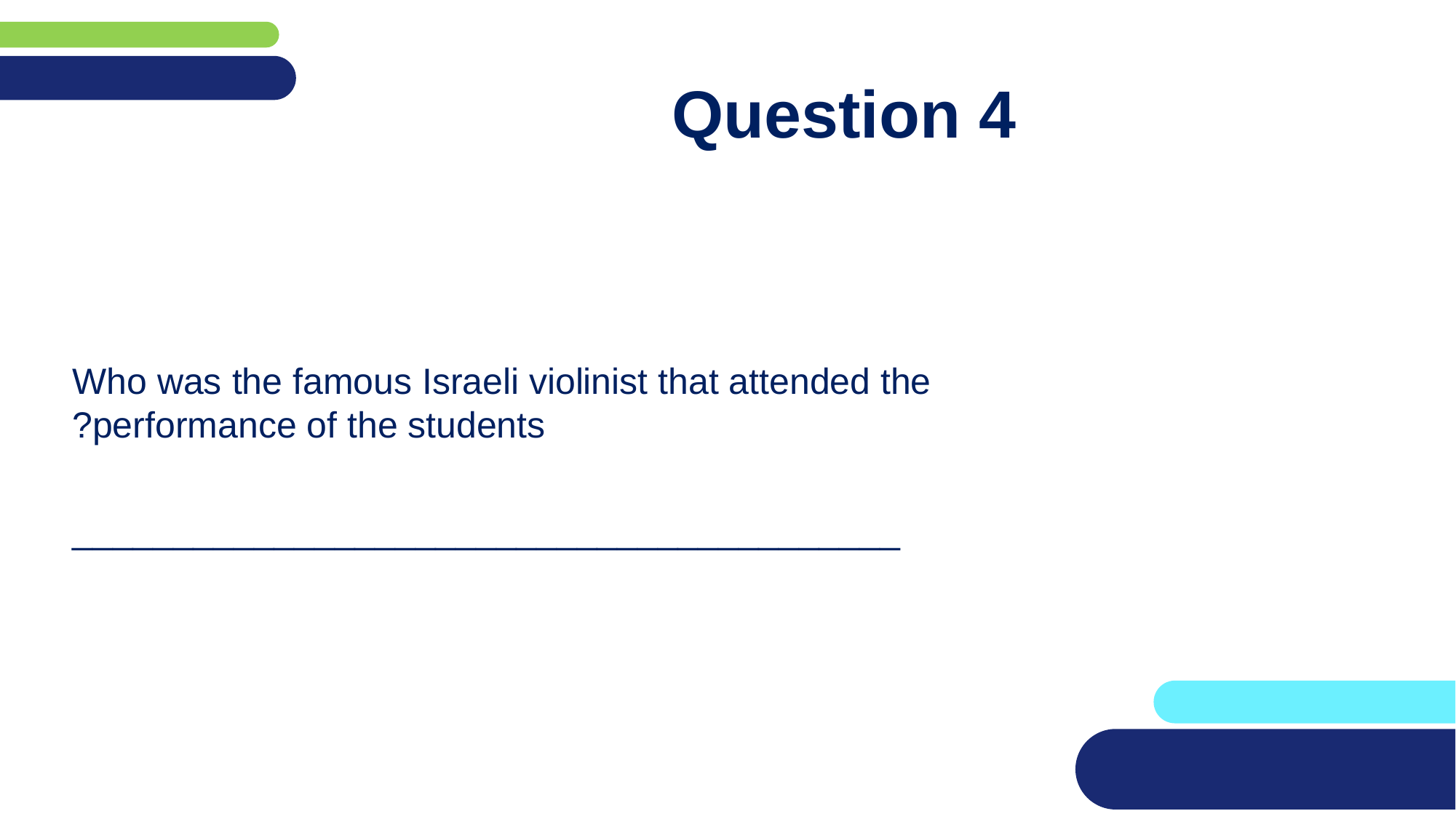

# Question 4
Who was the famous Israeli violinist that attended the performance of the students?

_________________________________________